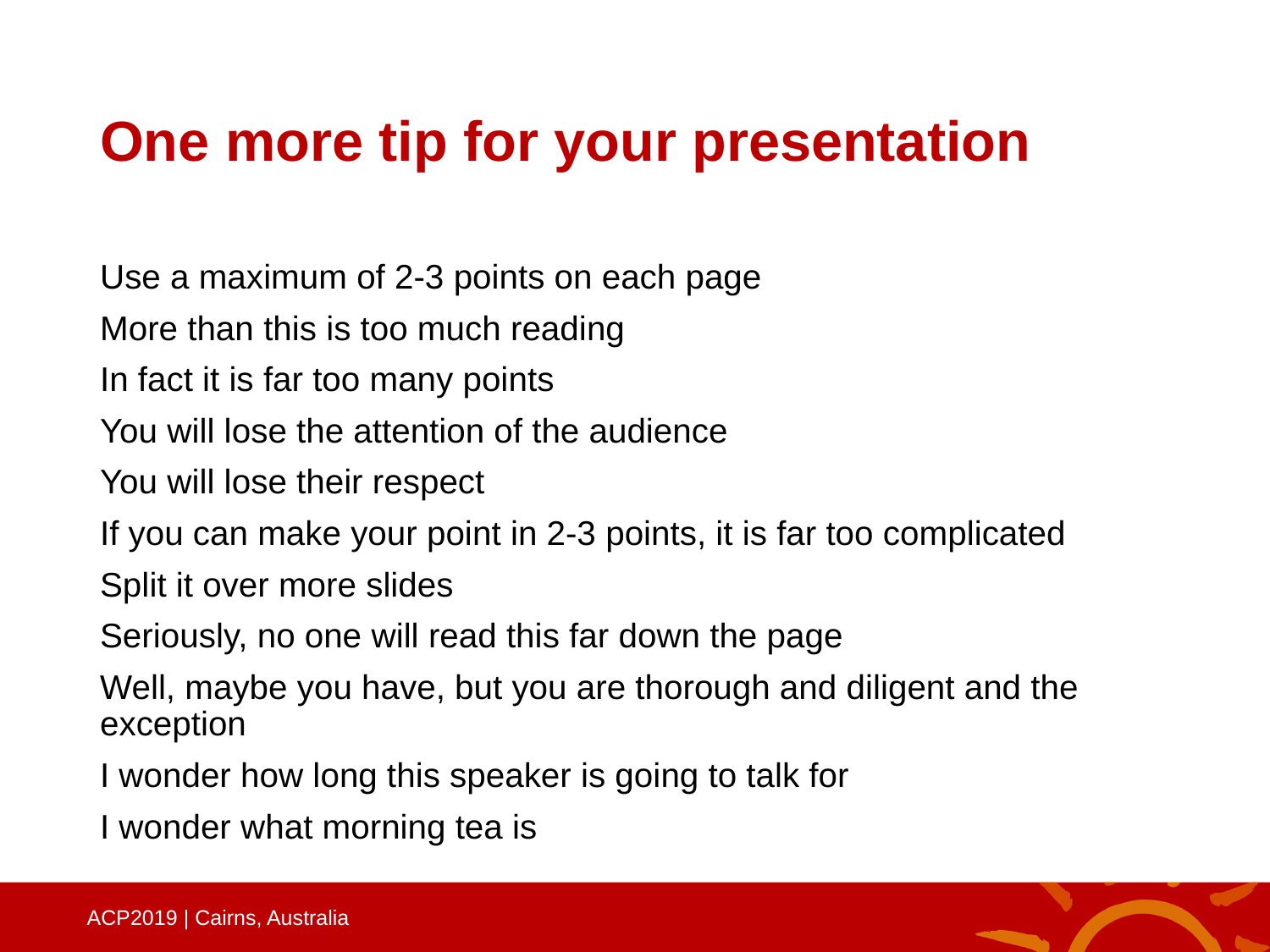

# One more tip for your presentation
Use a maximum of 2-3 points on each page
More than this is too much reading
In fact it is far too many points
You will lose the attention of the audience
You will lose their respect
If you can make your point in 2-3 points, it is far too complicated
Split it over more slides
Seriously, no one will read this far down the page
Well, maybe you have, but you are thorough and diligent and the exception
I wonder how long this speaker is going to talk for
I wonder what morning tea is